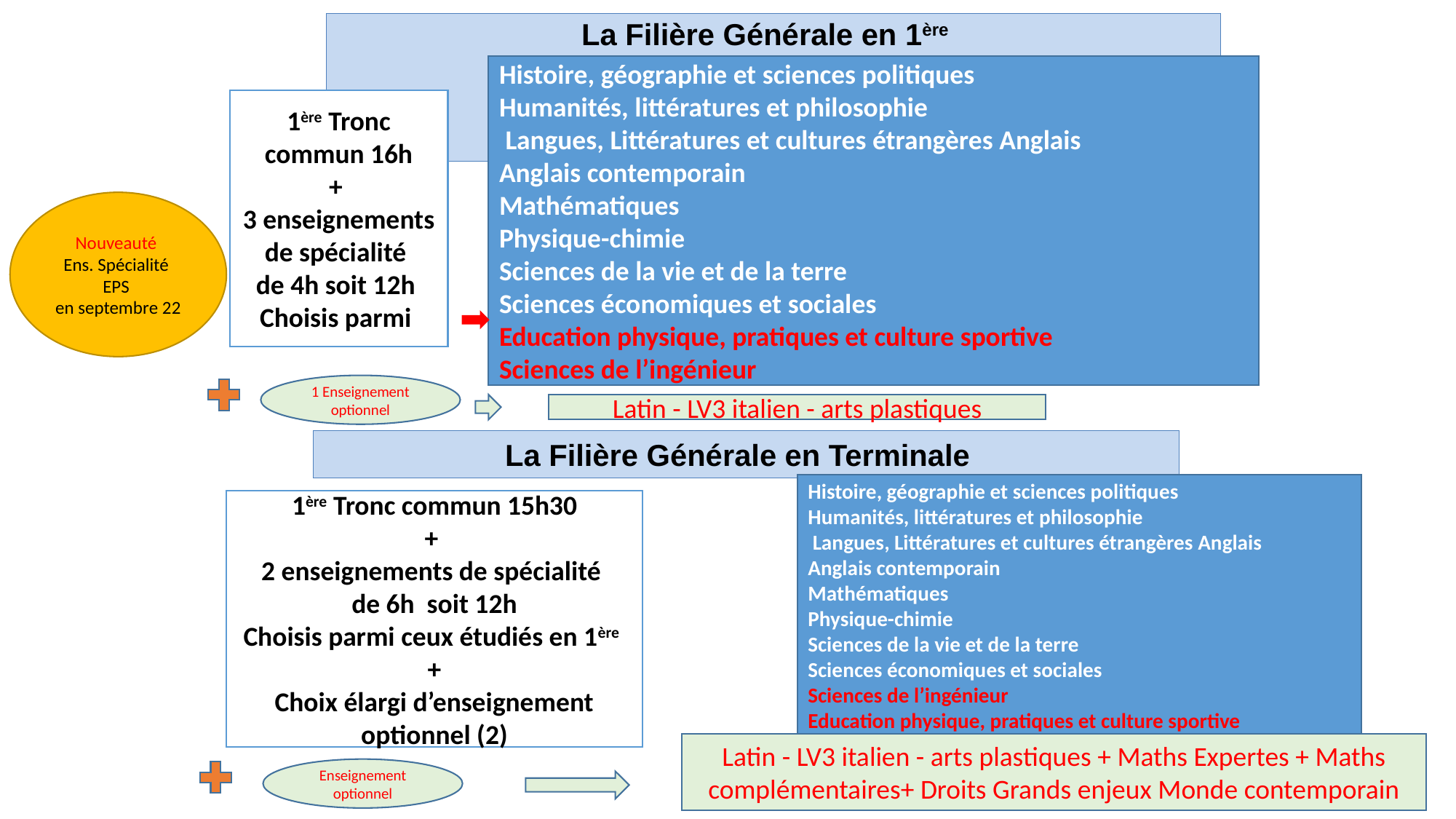

# La Filière Générale en 1ère
Histoire, géographie et sciences politiques
Humanités, littératures et philosophie
 Langues, Littératures et cultures étrangères Anglais
Anglais contemporain
Mathématiques
Physique-chimie
Sciences de la vie et de la terre
Sciences économiques et sociales
Education physique, pratiques et culture sportive
Sciences de l’ingénieur
1ère Tronc commun 16h
+
3 enseignements de spécialité
de 4h soit 12h
Choisis parmi
Nouveauté
Ens. Spécialité
EPS
en septembre 22

1 Enseignement optionnel

Latin - LV3 italien - arts plastiques
La Filière Générale en Terminale

Histoire, géographie et sciences politiques
Humanités, littératures et philosophie
 Langues, Littératures et cultures étrangères Anglais
Anglais contemporain
Mathématiques
Physique-chimie
Sciences de la vie et de la terre
Sciences économiques et sociales
Sciences de l’ingénieur
Education physique, pratiques et culture sportive

1ère Tronc commun 15h30
+
2 enseignements de spécialité
de 6h  soit 12h
Choisis parmi ceux étudiés en 1ère
+
Choix élargi d’enseignement optionnel (2)
Latin - LV3 italien - arts plastiques + Maths Expertes + Maths complémentaires+ Droits Grands enjeux Monde contemporain

Enseignement optionnel